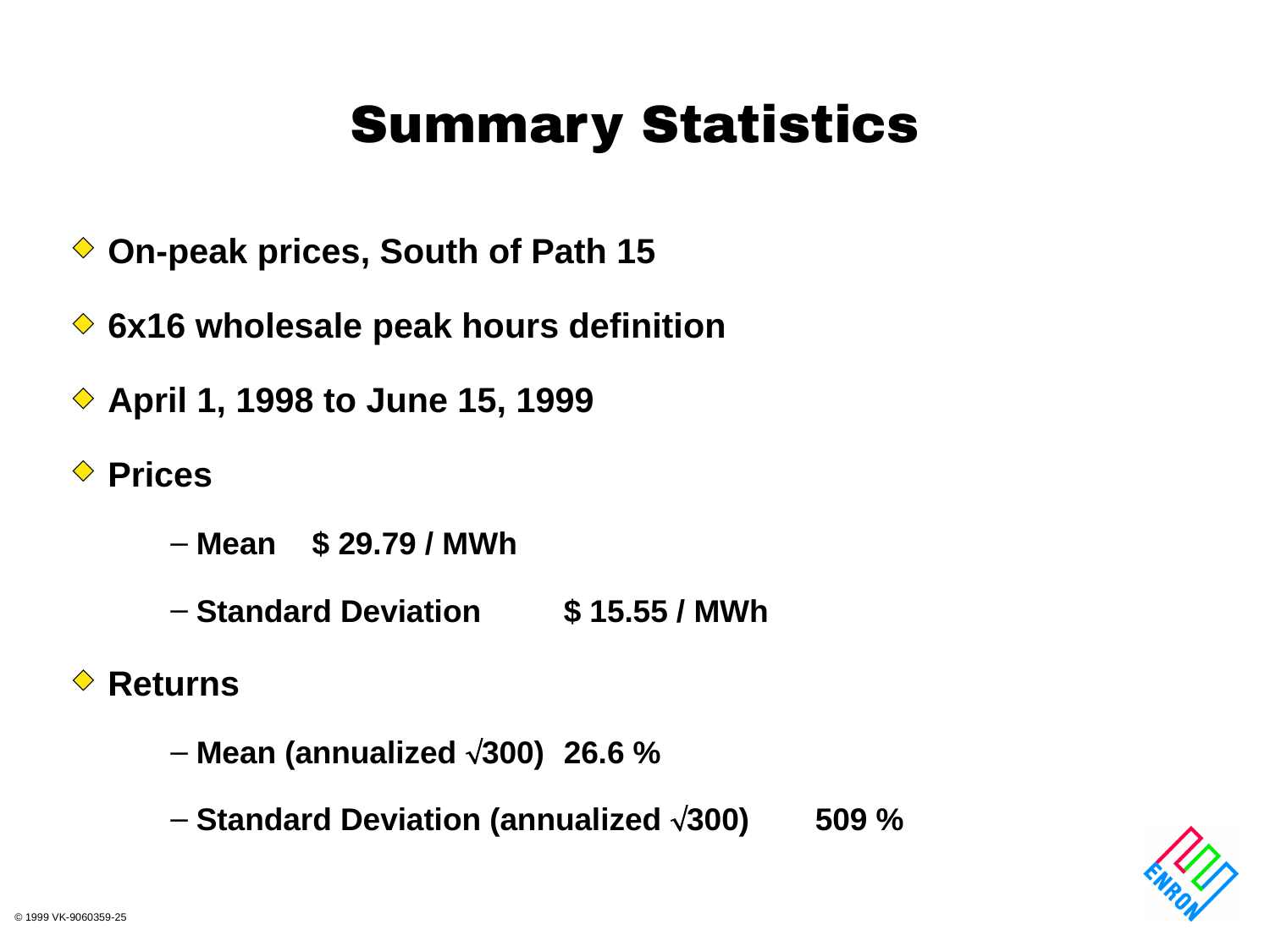

# Summary Statistics
On-peak prices, South of Path 15
6x16 wholesale peak hours definition
April 1, 1998 to June 15, 1999
Prices
 Mean			$ 29.79 / MWh
 Standard Deviation 	$ 15.55 / MWh
Returns
 Mean (annualized √300)			26.6 %
 Standard Deviation (annualized √300)	509 %